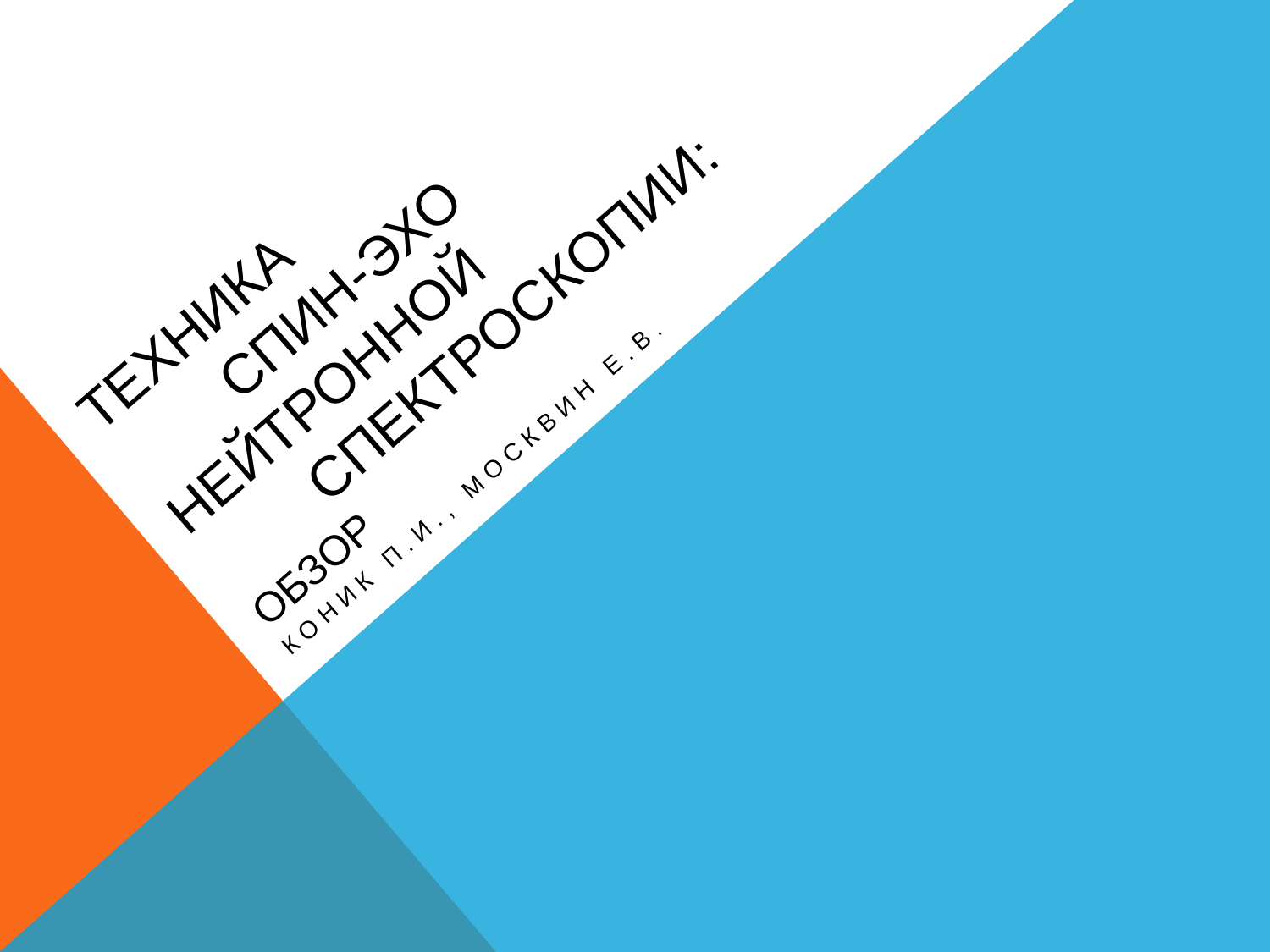

# техника спин-эхо нейтронной                           	спектроскопии: Обзор
Коник П.И., Москвин Е.В.